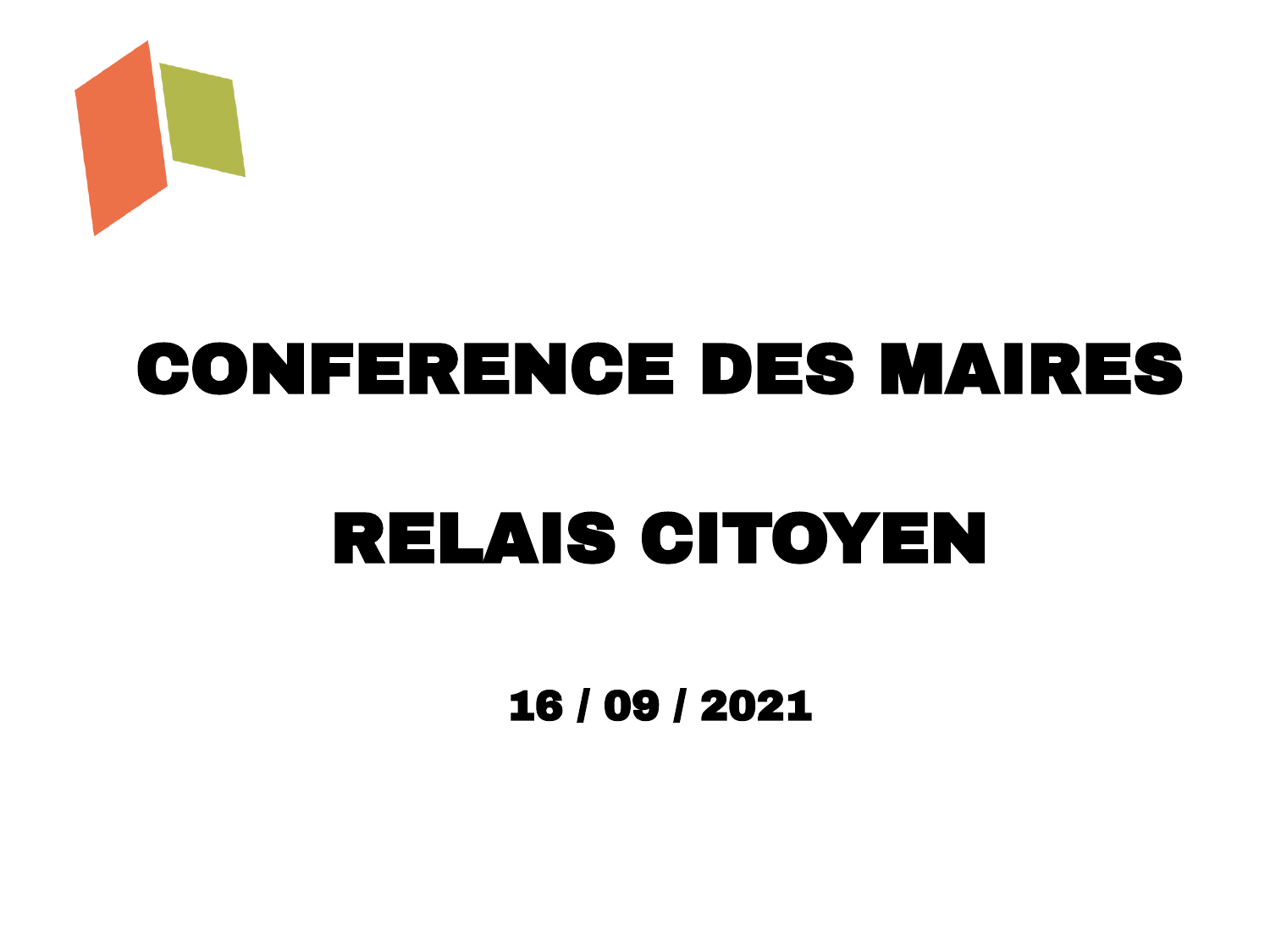

CONFERENCE DES MAIRES

RELAIS CITOYEN

16 / 09 / 2021